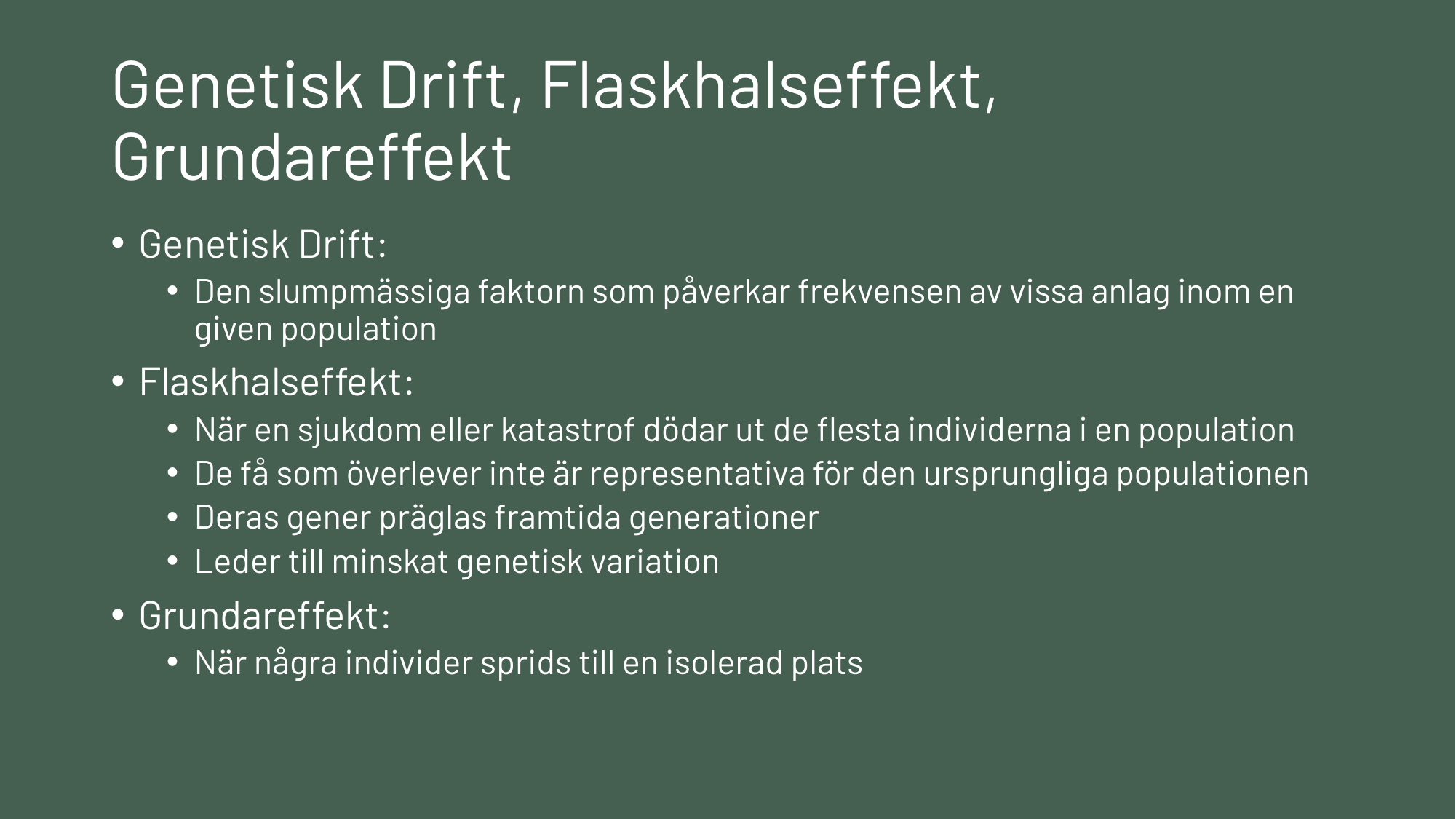

# Genetisk Drift, Flaskhalseffekt, Grundareffekt
Genetisk Drift:
Den slumpmässiga faktorn som påverkar frekvensen av vissa anlag inom en given population
Flaskhalseffekt:
När en sjukdom eller katastrof dödar ut de flesta individerna i en population
De få som överlever inte är representativa för den ursprungliga populationen
Deras gener präglas framtida generationer
Leder till minskat genetisk variation
Grundareffekt:
När några individer sprids till en isolerad plats